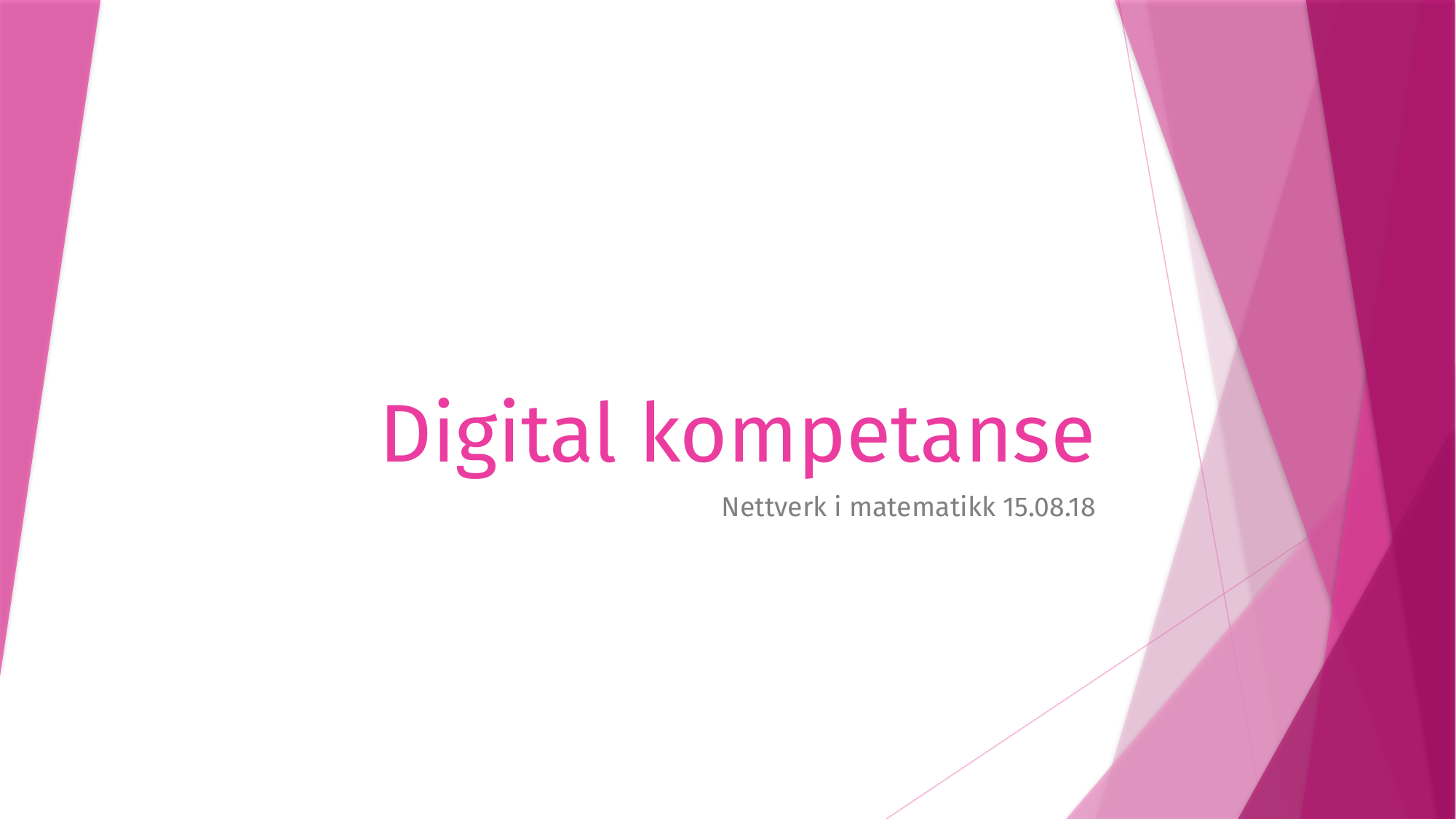

# Digital kompetanse
Nettverk i matematikk 15.08.18